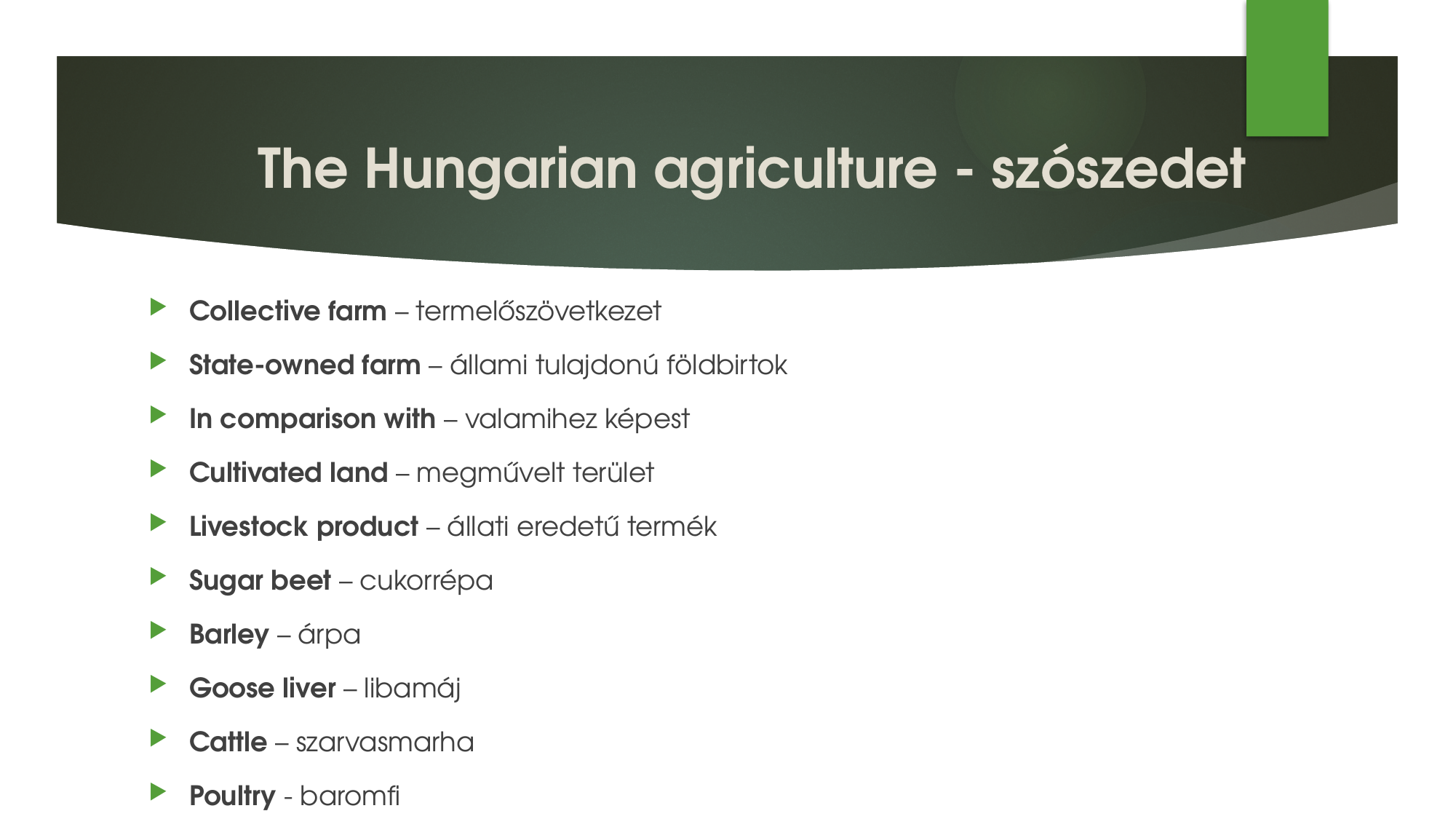

# The Hungarian agriculture - szószedet
Collective farm – termelőszövetkezet
State-owned farm – állami tulajdonú földbirtok
In comparison with – valamihez képest
Cultivated land – megművelt terület
Livestock product – állati eredetű termék
Sugar beet – cukorrépa
Barley – árpa
Goose liver – libamáj
Cattle – szarvasmarha
Poultry - baromfi